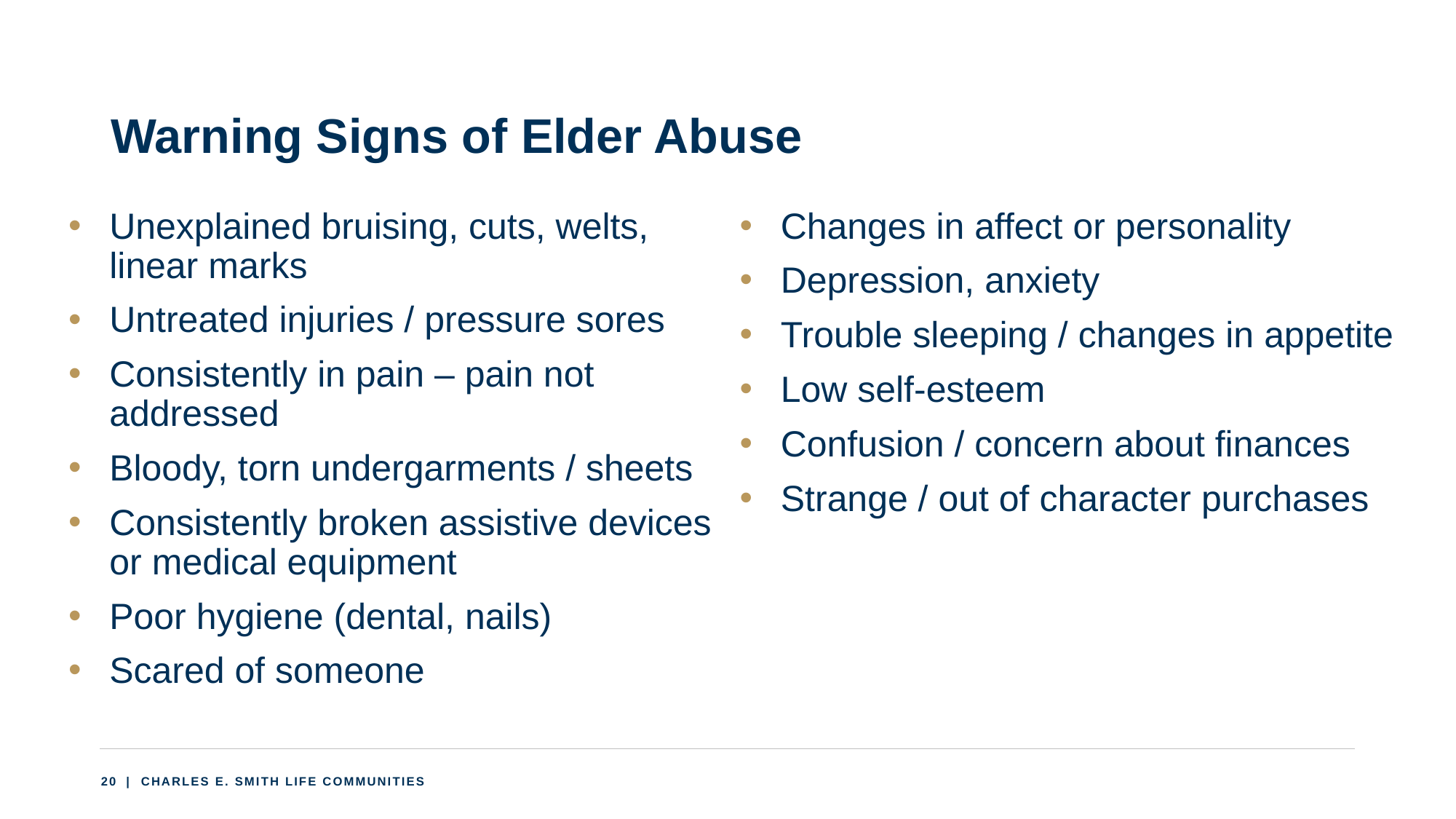

# Warning Signs of Elder Abuse
Unexplained bruising, cuts, welts, linear marks
Untreated injuries / pressure sores
Consistently in pain – pain not addressed
Bloody, torn undergarments / sheets
Consistently broken assistive devices or medical equipment
Poor hygiene (dental, nails)
Scared of someone
Changes in affect or personality
Depression, anxiety
Trouble sleeping / changes in appetite
Low self-esteem
Confusion / concern about finances
Strange / out of character purchases

20
   |  CHARLES E. SMITH LIFE COMMUNITIES